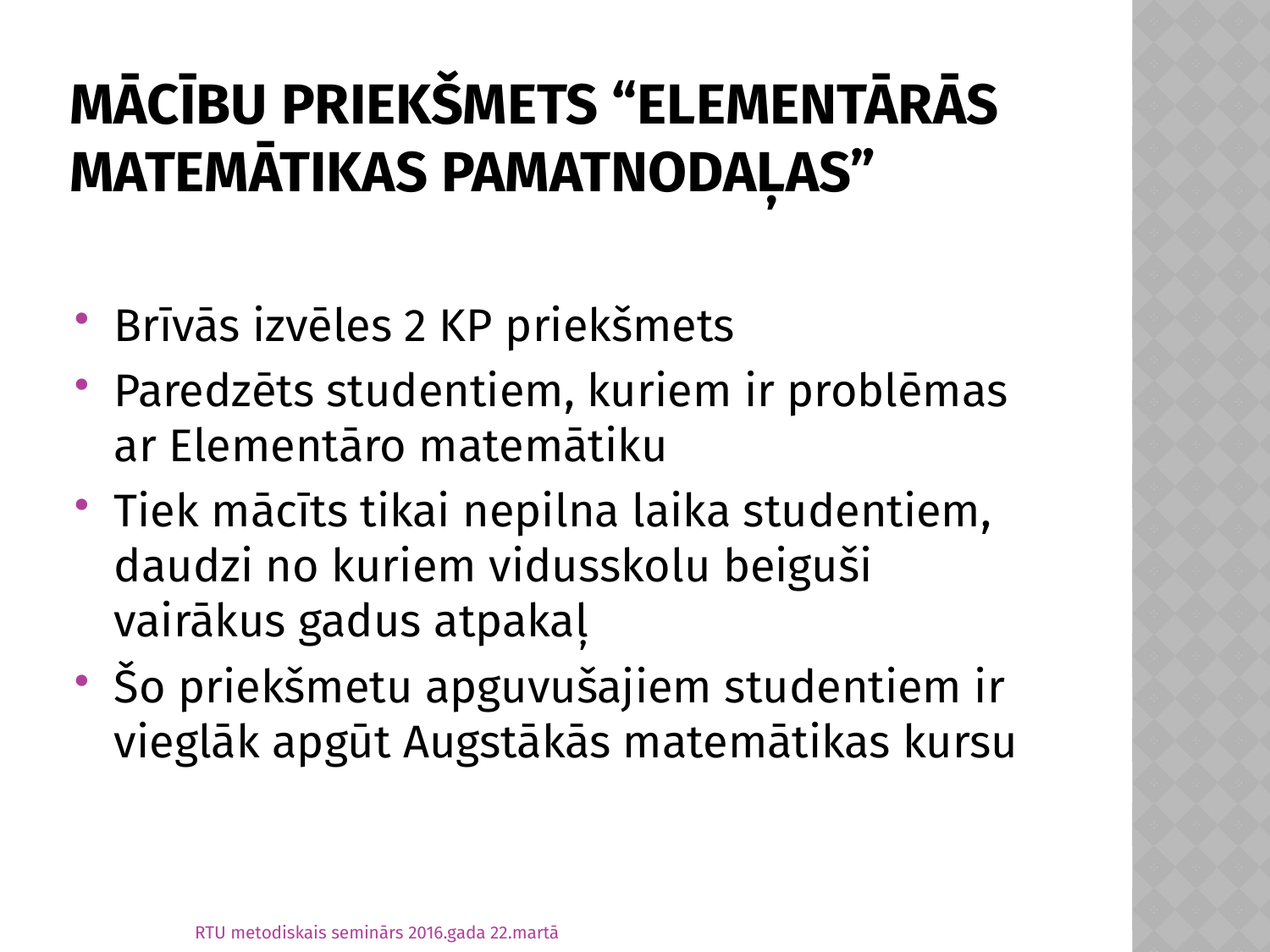

# Mācību priekšmets “Elementārās matemātikas pamatnodaļas”

Brīvās izvēles 2 KP priekšmets
Paredzēts studentiem, kuriem ir problēmas ar Elementāro matemātiku
Tiek mācīts tikai nepilna laika studentiem, daudzi no kuriem vidusskolu beiguši vairākus gadus atpakaļ
Šo priekšmetu apguvušajiem studentiem ir vieglāk apgūt Augstākās matemātikas kursu
RTU metodiskais seminārs 2016.gada 22.martā